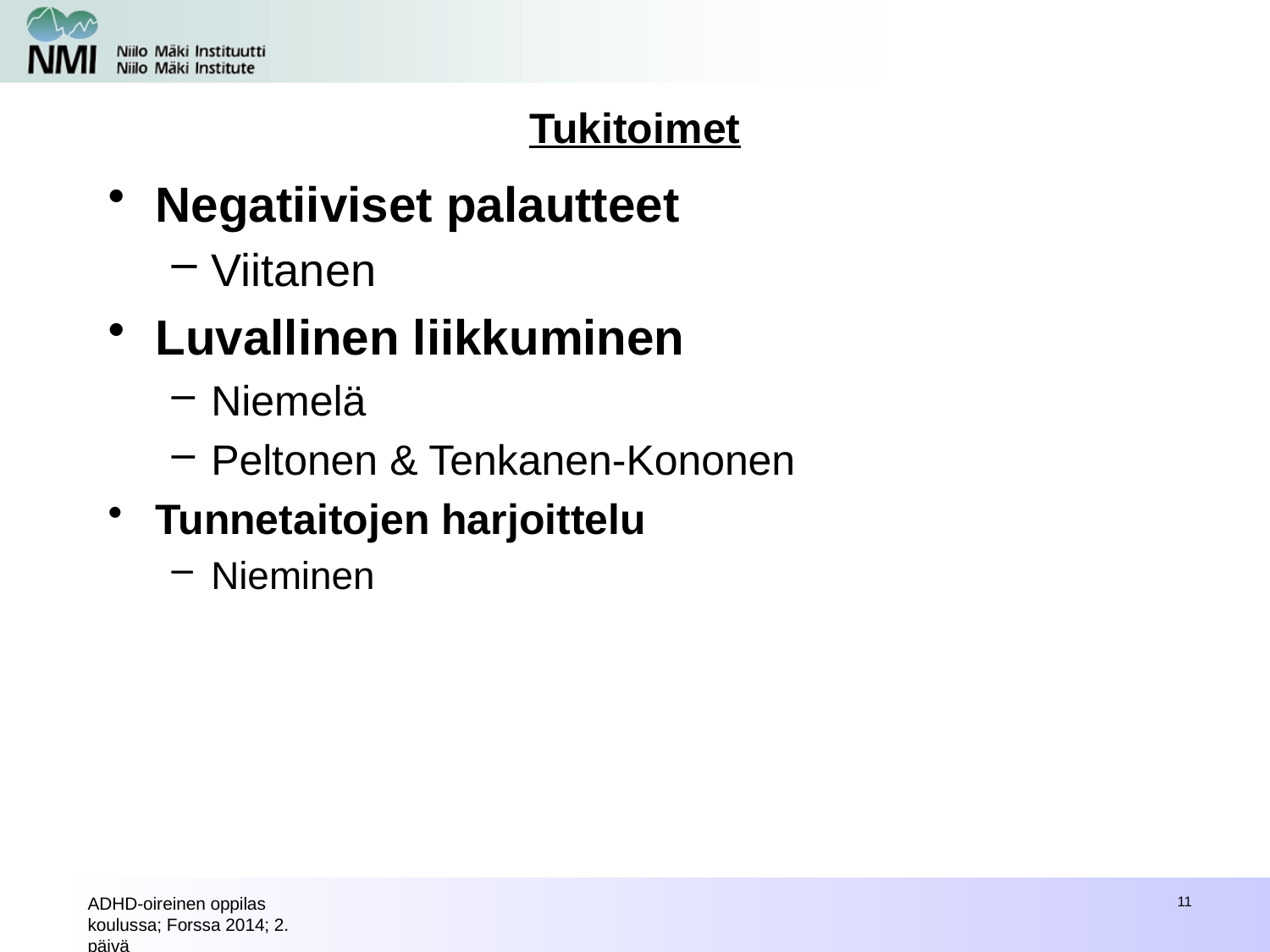

# Tukitoimet
Negatiiviset palautteet
Viitanen
Luvallinen liikkuminen
Niemelä
Peltonen & Tenkanen-Kononen
Tunnetaitojen harjoittelu
Nieminen
ADHD-oireinen oppilas koulussa; Forssa 2014; 2. päivä
11